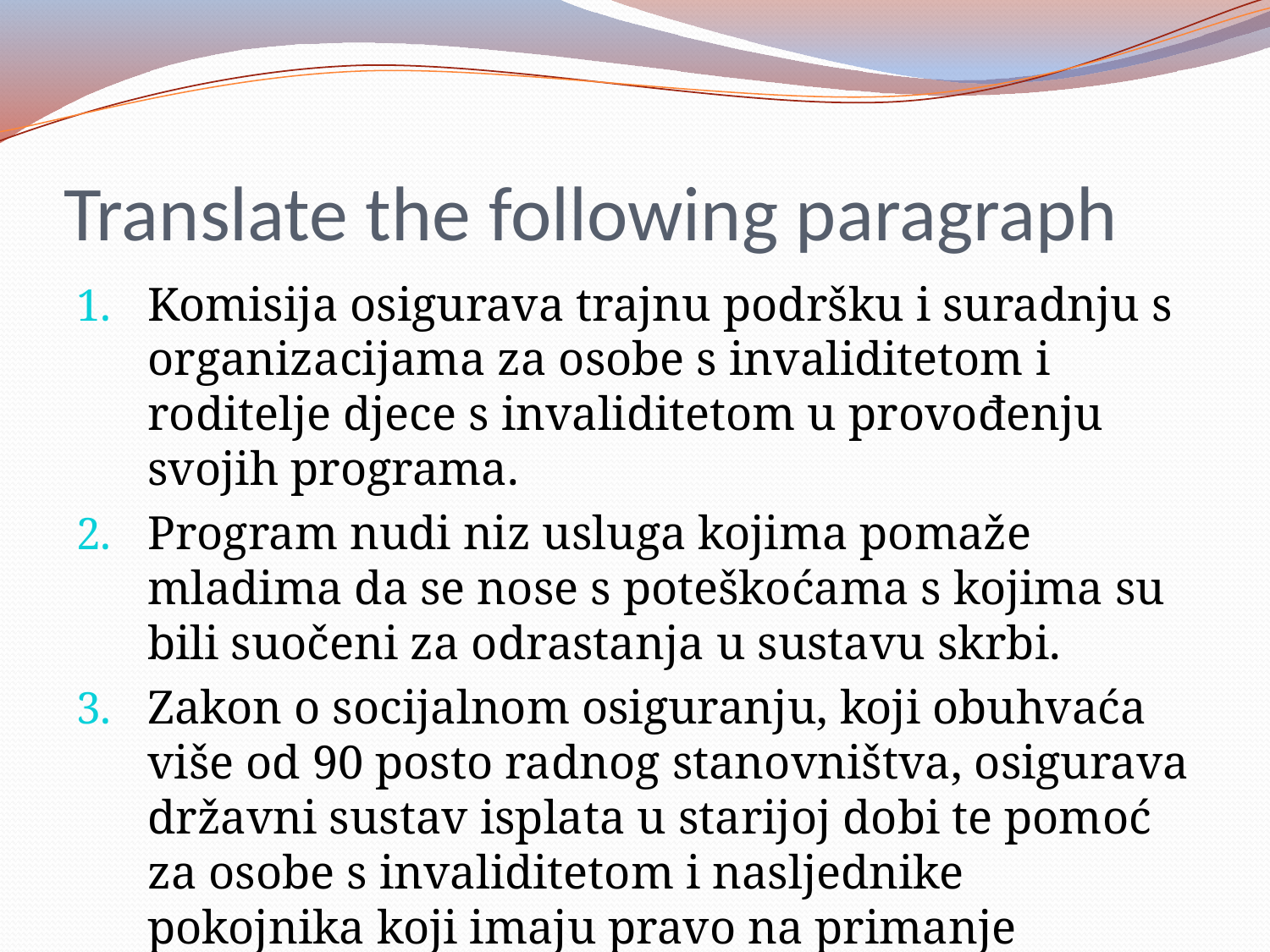

# Translate the following paragraph
Komisija osigurava trajnu podršku i suradnju s organizacijama za osobe s invaliditetom i roditelje djece s invaliditetom u provođenju svojih programa.
Program nudi niz usluga kojima pomaže mladima da se nose s poteškoćama s kojima su bili suočeni za odrastanja u sustavu skrbi.
Zakon o socijalnom osiguranju, koji obuhvaća više od 90 posto radnog stanovništva, osigurava državni sustav isplata u starijoj dobi te pomoć za osobe s invaliditetom i nasljednike pokojnika koji imaju pravo na primanje njihove mirovine.